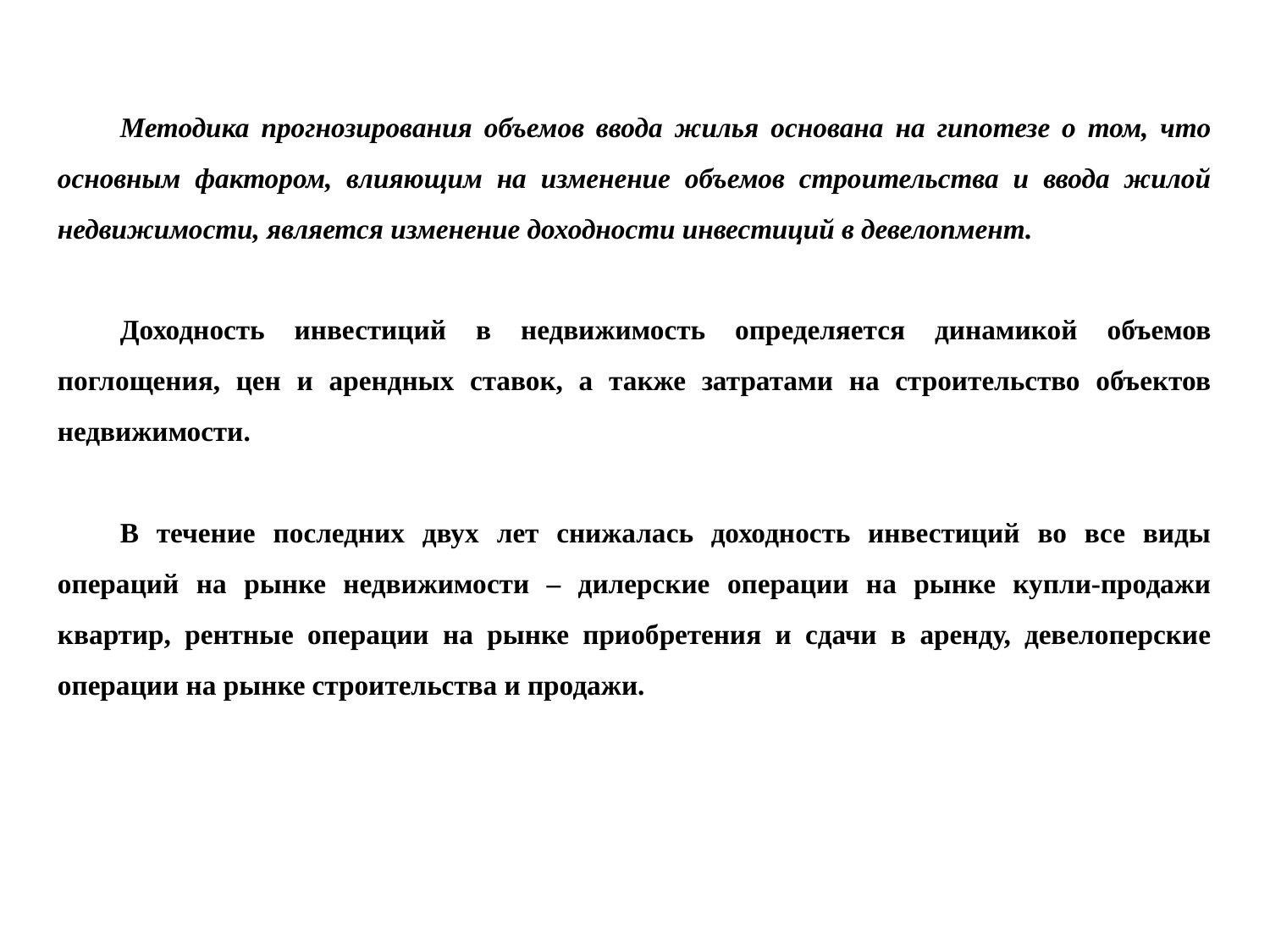

Методика прогнозирования объемов ввода жилья основана на гипотезе о том, что основным фактором, влияющим на изменение объемов строительства и ввода жилой недвижимости, является изменение доходности инвестиций в девелопмент.

Доходность инвестиций в недвижимость определяется динамикой объемов поглощения, цен и арендных ставок, а также затратами на строительство объектов недвижимости.

В течение последних двух лет снижалась доходность инвестиций во все виды операций на рынке недвижимости – дилерские операции на рынке купли-продажи квартир, рентные операции на рынке приобретения и сдачи в аренду, девелоперские операции на рынке строительства и продажи.